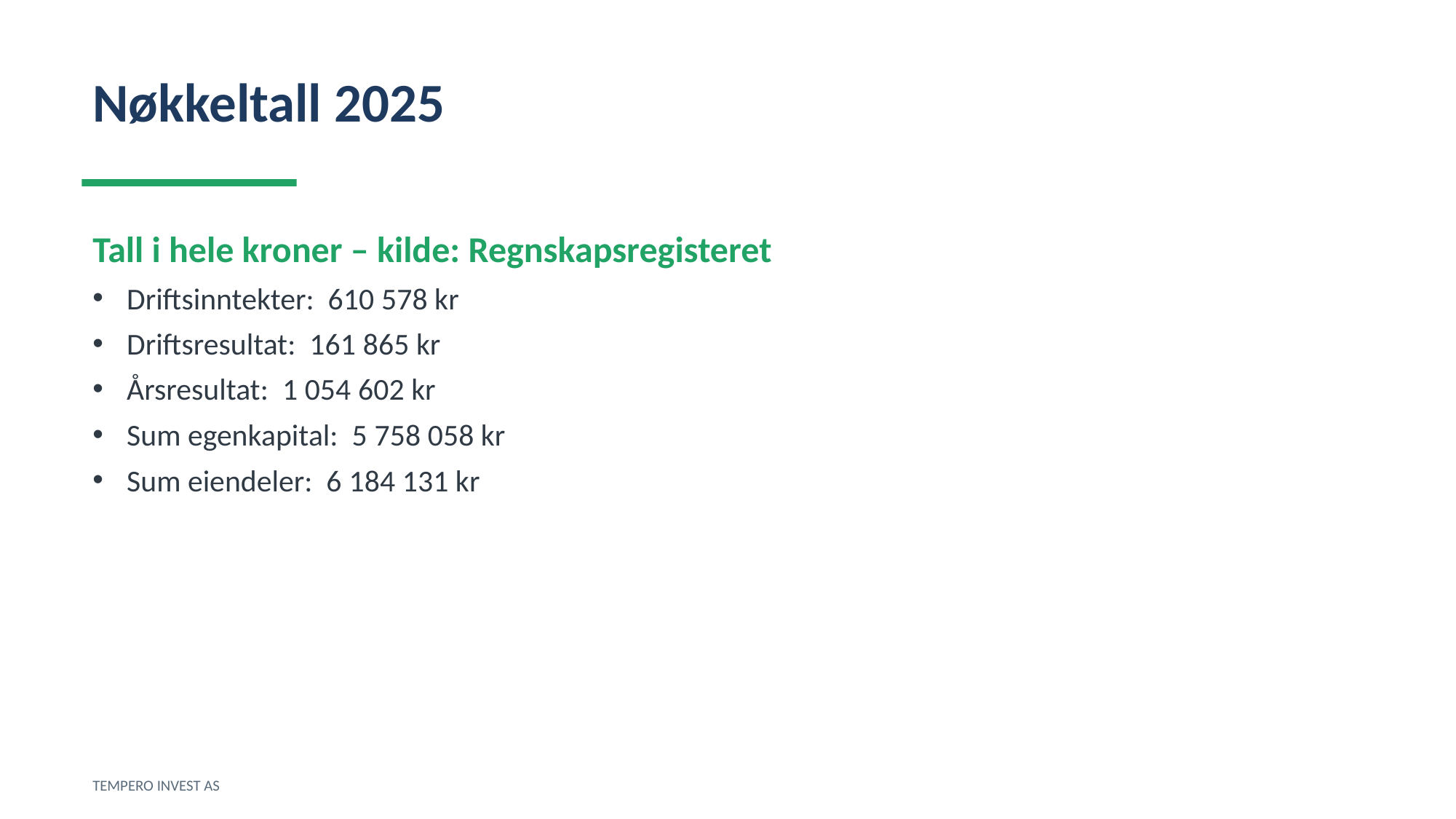

Nøkkeltall 2025

Tall i hele kroner – kilde: Regnskapsregisteret
Driftsinntekter:  610 578 kr
Driftsresultat:  161 865 kr
Årsresultat:  1 054 602 kr
Sum egenkapital:  5 758 058 kr
Sum eiendeler:  6 184 131 kr
TEMPERO INVEST AS